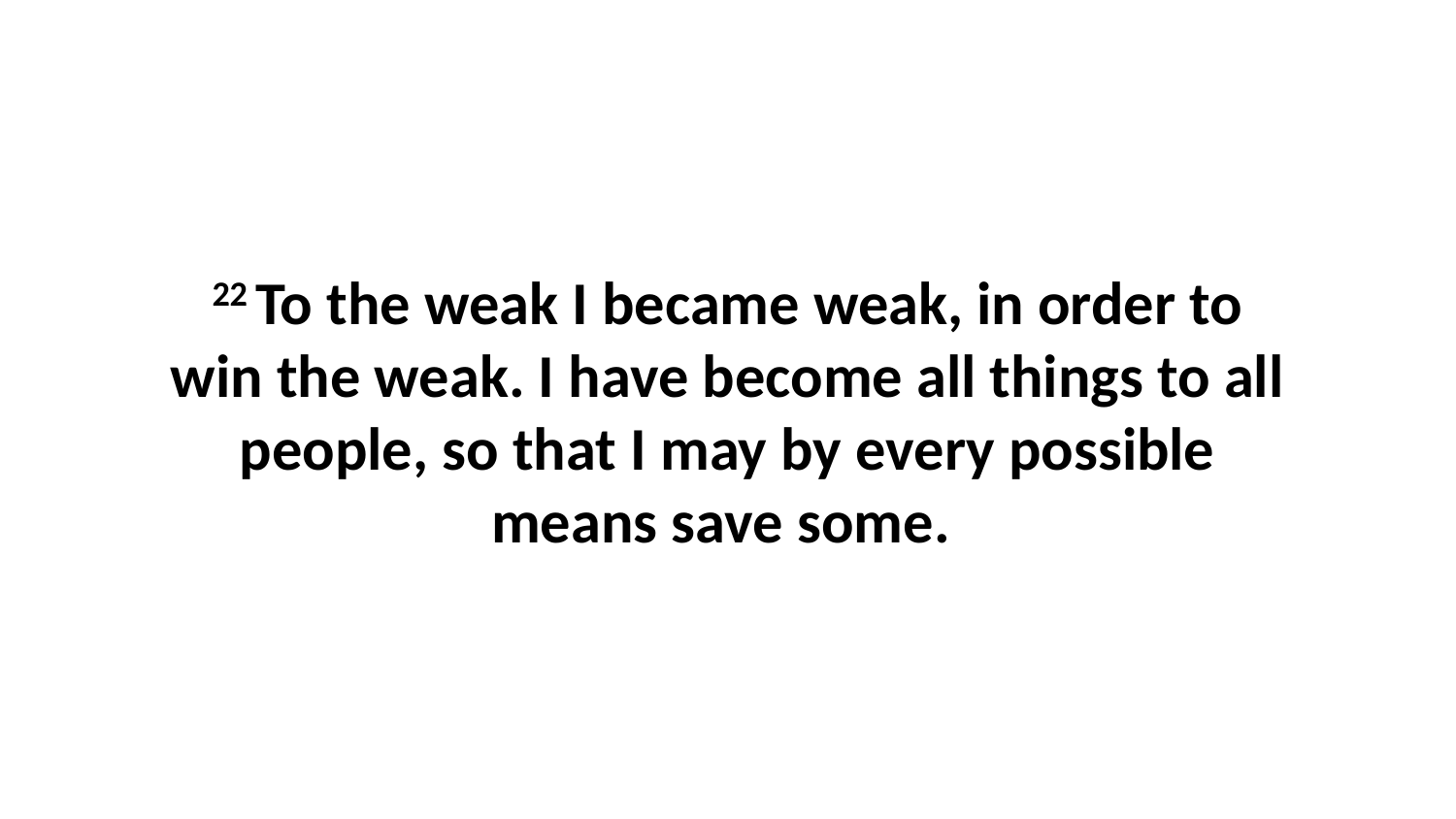

22 To the weak I became weak, in order to win the weak. I have become all things to all people, so that I may by every possible means save some.